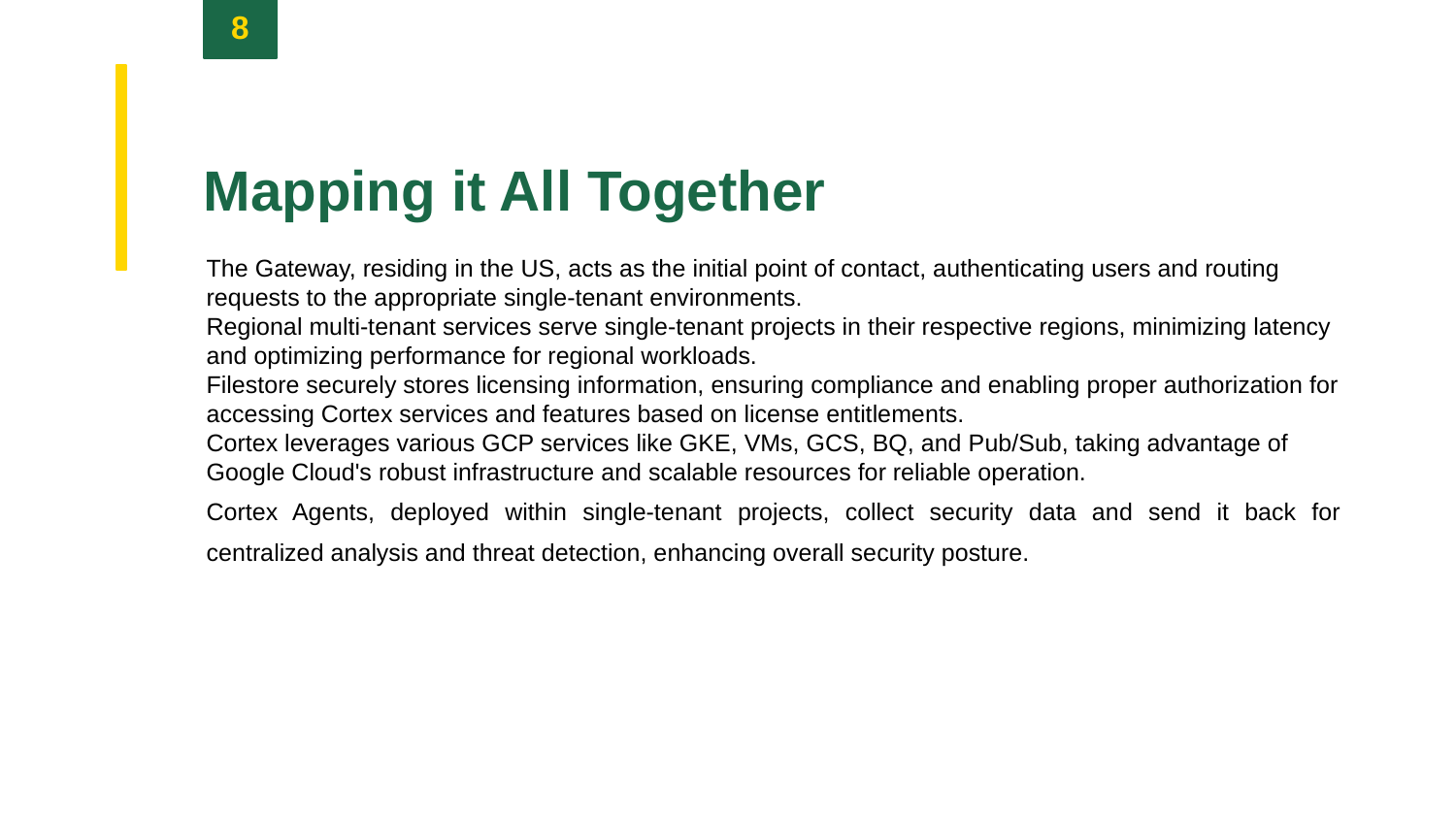

8

Mapping it All Together
The Gateway, residing in the US, acts as the initial point of contact, authenticating users and routing requests to the appropriate single-tenant environments.
Regional multi-tenant services serve single-tenant projects in their respective regions, minimizing latency and optimizing performance for regional workloads.
Filestore securely stores licensing information, ensuring compliance and enabling proper authorization for accessing Cortex services and features based on license entitlements.
Cortex leverages various GCP services like GKE, VMs, GCS, BQ, and Pub/Sub, taking advantage of Google Cloud's robust infrastructure and scalable resources for reliable operation.
Cortex Agents, deployed within single-tenant projects, collect security data and send it back for centralized analysis and threat detection, enhancing overall security posture.